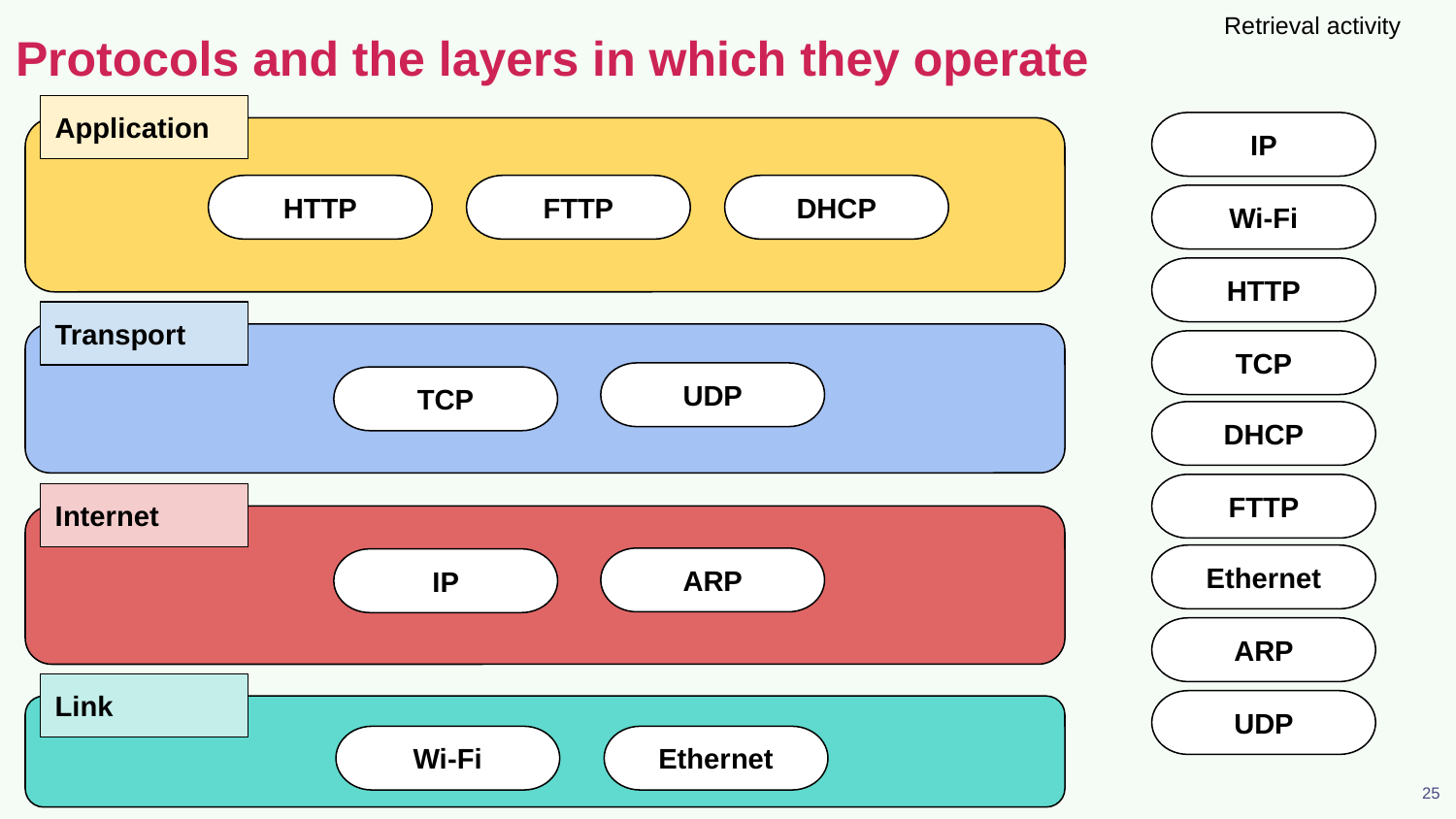

Retrieval activity
# Protocols and the layers in which they operate
Application
IP

HTTP
FTTP
DHCP
Wi-Fi
HTTP
Transport

TCP
UDP
TCP
DHCP
FTTP
Internet

Ethernet
ARP
IP
ARP
Link
UDP

Wi-Fi
Ethernet
25